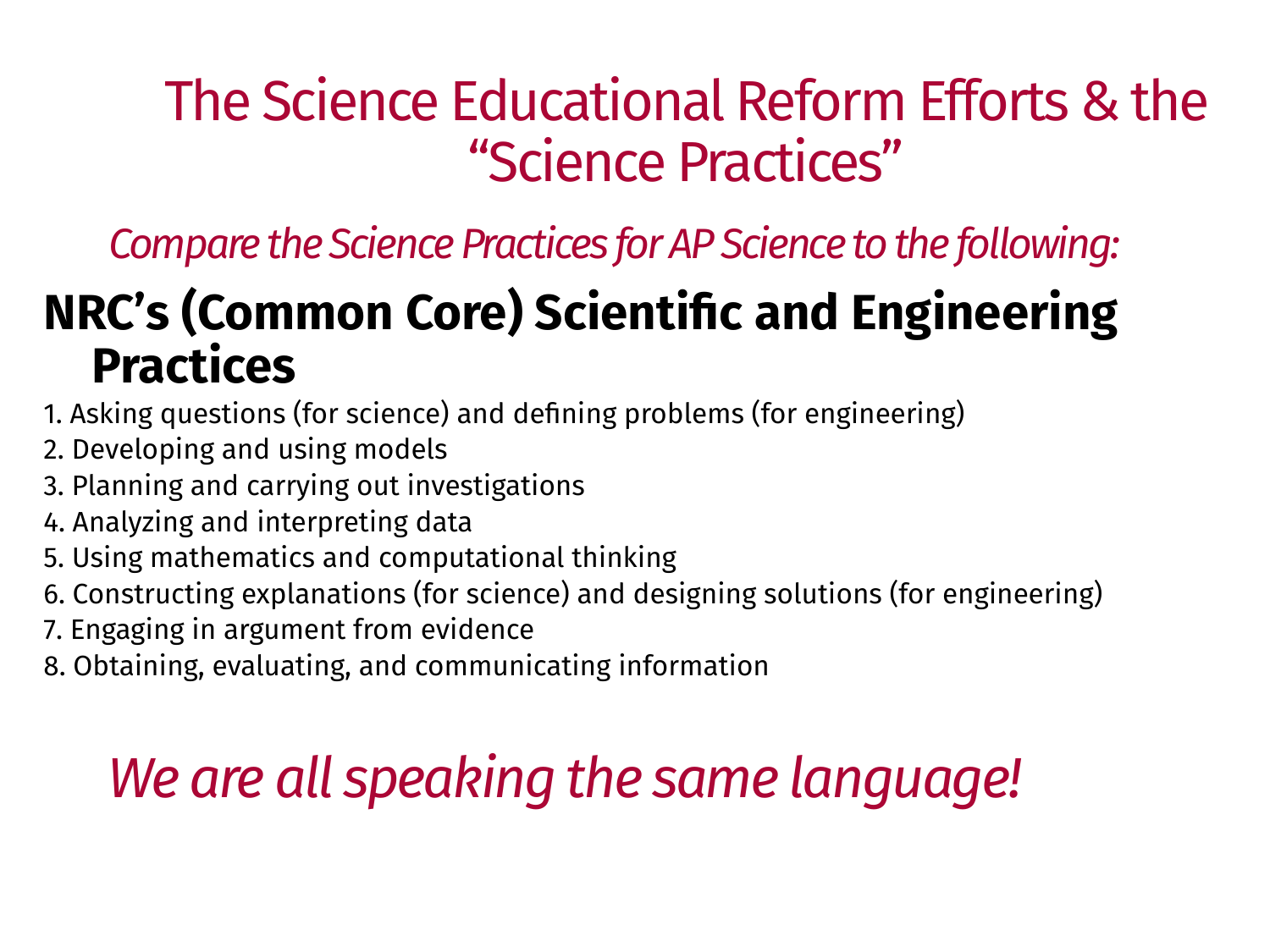

# The Science Educational Reform Efforts & the “Science Practices”
Compare the Science Practices for AP Science to the following:
NRC’s (Common Core) Scientific and Engineering Practices
1. Asking questions (for science) and defining problems (for engineering)
2. Developing and using models
3. Planning and carrying out investigations
4. Analyzing and interpreting data
5. Using mathematics and computational thinking
6. Constructing explanations (for science) and designing solutions (for engineering)
7. Engaging in argument from evidence
8. Obtaining, evaluating, and communicating information
We are all speaking the same language!